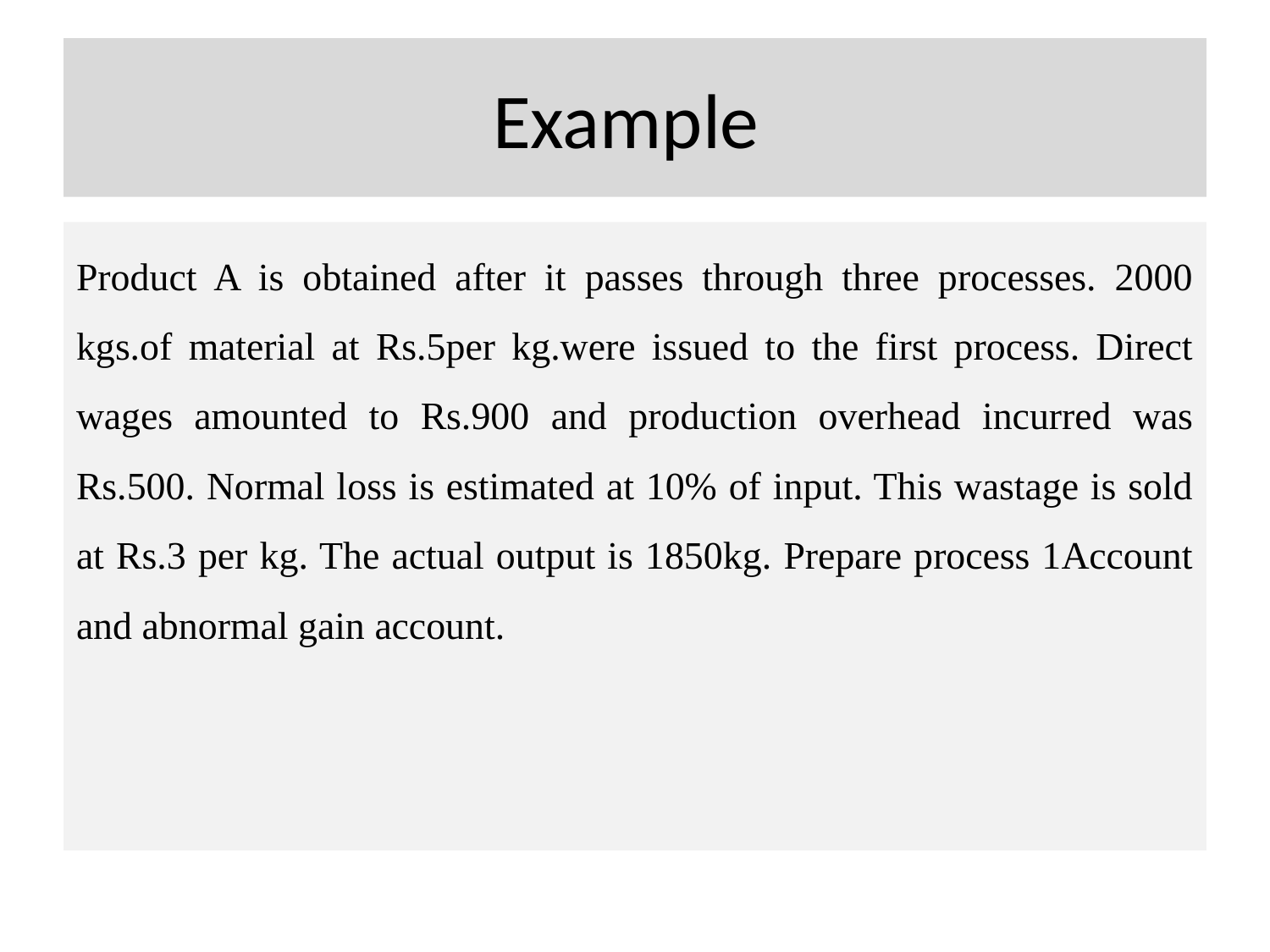

# Example
Product A is obtained after it passes through three processes. 2000 kgs.of material at Rs.5per kg.were issued to the first process. Direct wages amounted to Rs.900 and production overhead incurred was Rs.500. Normal loss is estimated at 10% of input. This wastage is sold at Rs.3 per kg. The actual output is 1850kg. Prepare process 1Account and abnormal gain account.